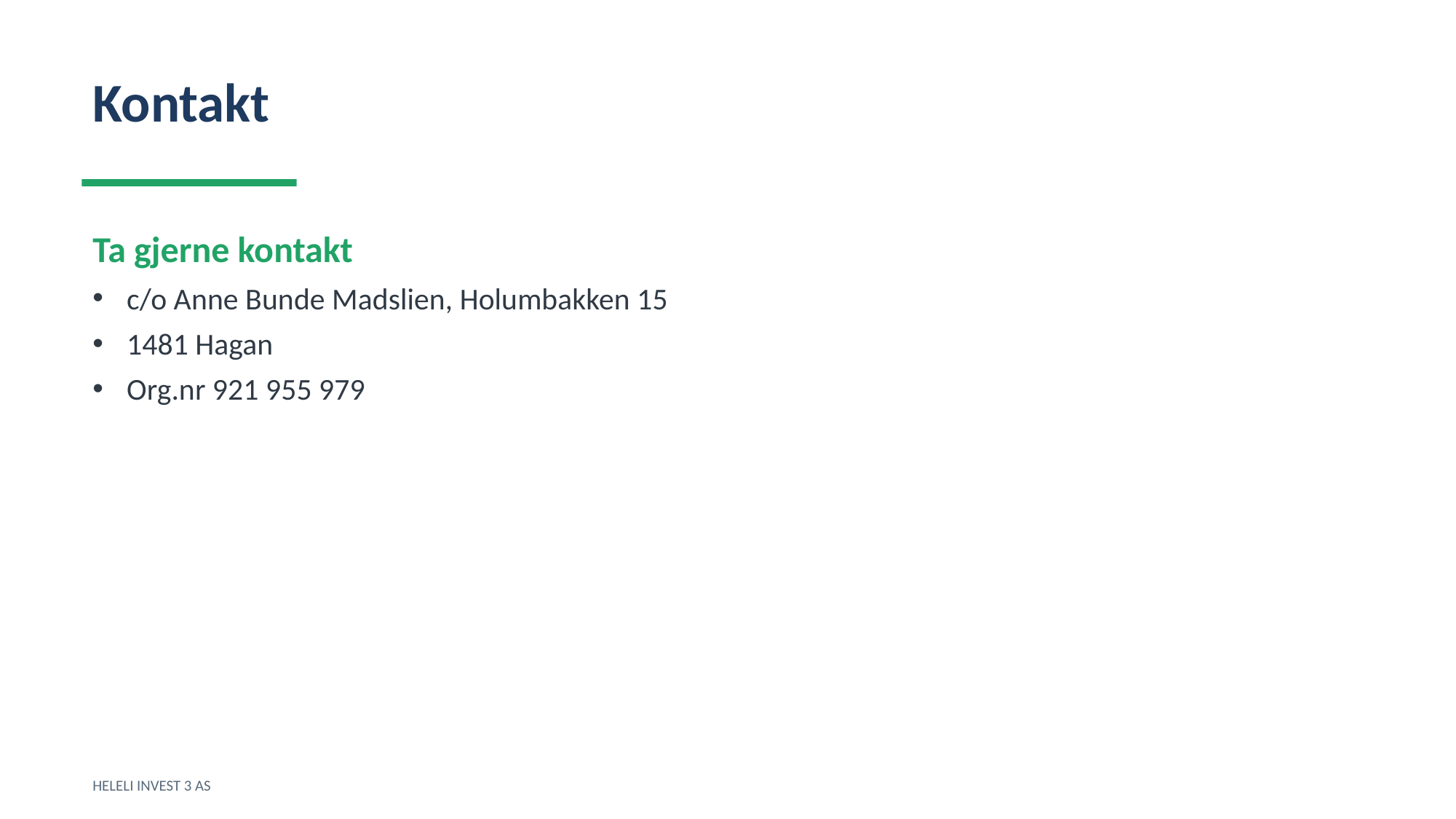

Kontakt

Ta gjerne kontakt
c/o Anne Bunde Madslien, Holumbakken 15
1481 Hagan
Org.nr 921 955 979
HELELI INVEST 3 AS